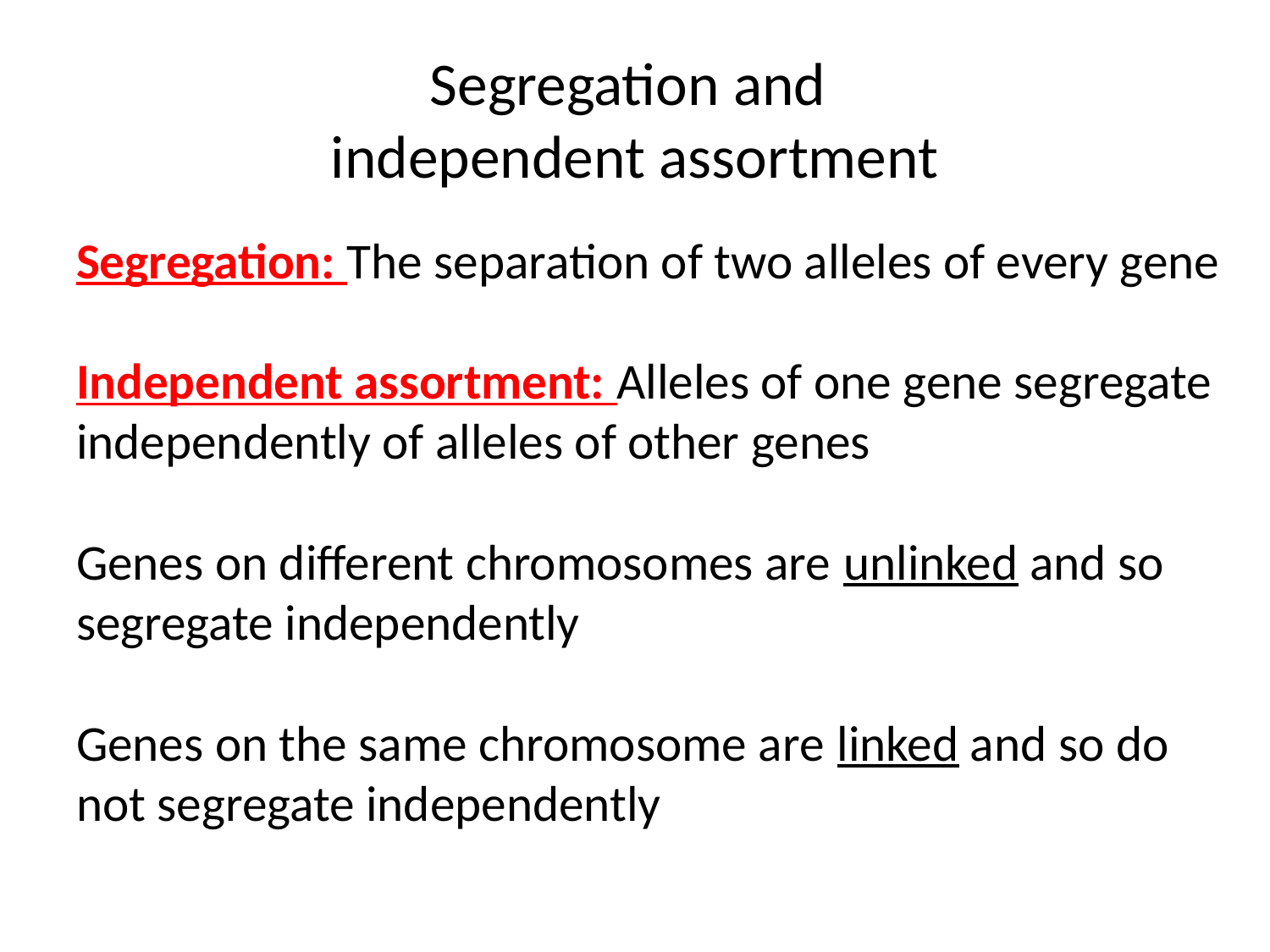

# Segregation and independent assortment
Segregation: The separation of two alleles of every gene

Independent assortment: Alleles of one gene segregate independently of alleles of other genes

Genes on different chromosomes are unlinked and so segregate independently

Genes on the same chromosome are linked and so do not segregate independently